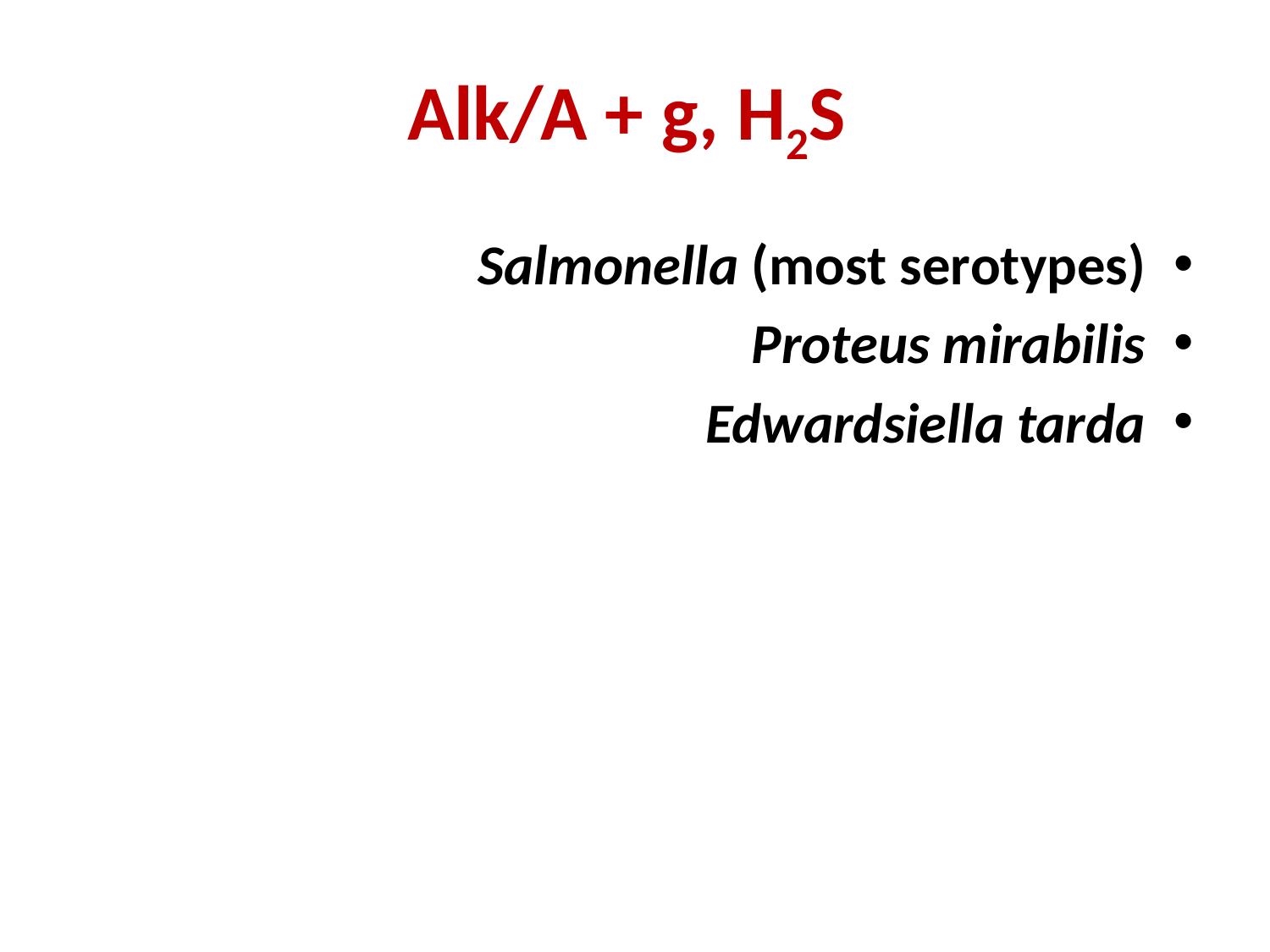

# Alk/A + g, H2S
Salmonella (most serotypes)
Proteus mirabilis
Edwardsiella tarda